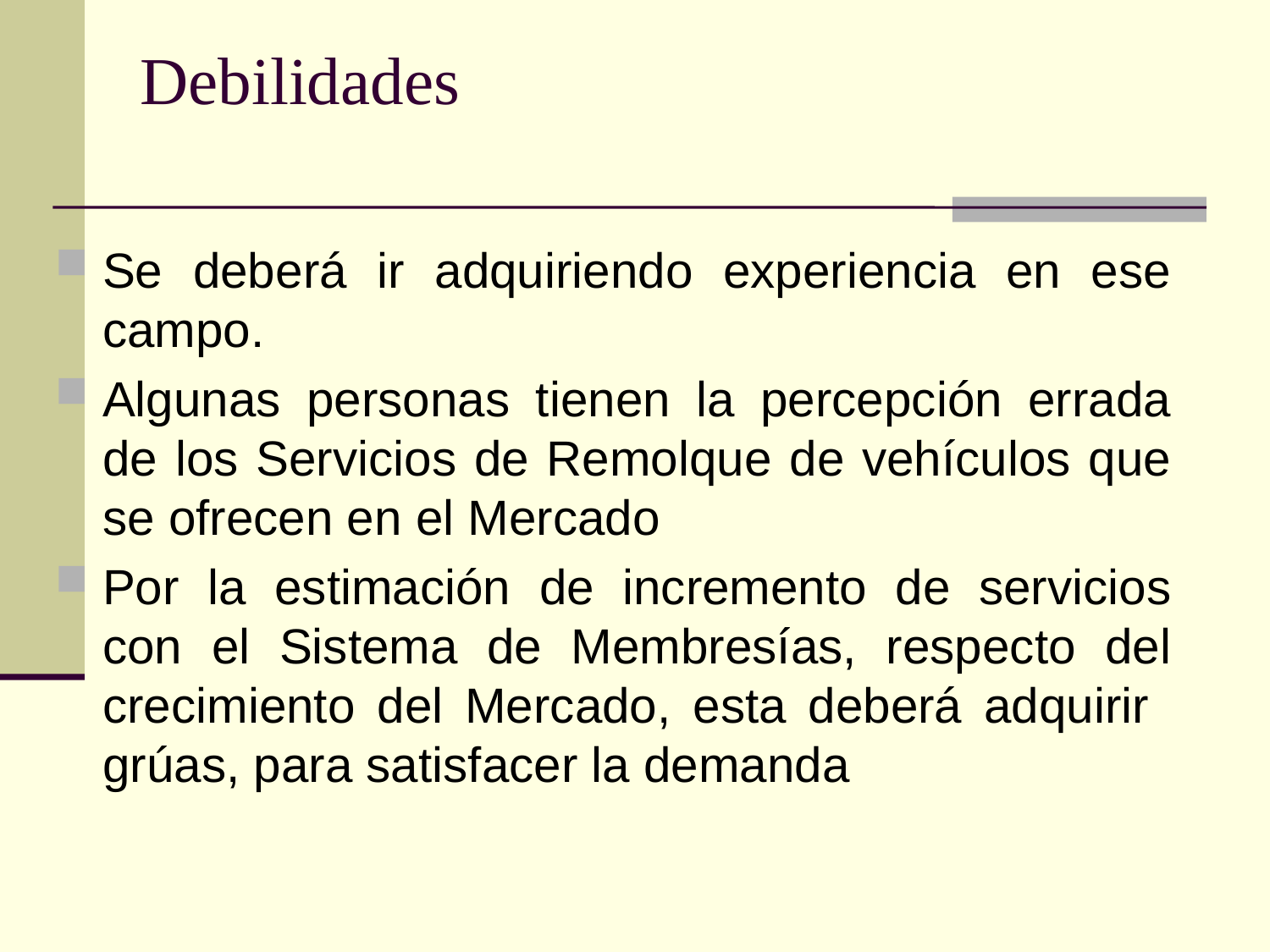

# Debilidades
Se deberá ir adquiriendo experiencia en ese campo.
Algunas personas tienen la percepción errada de los Servicios de Remolque de vehículos que se ofrecen en el Mercado
Por la estimación de incremento de servicios con el Sistema de Membresías, respecto del crecimiento del Mercado, esta deberá adquirir  grúas, para satisfacer la demanda